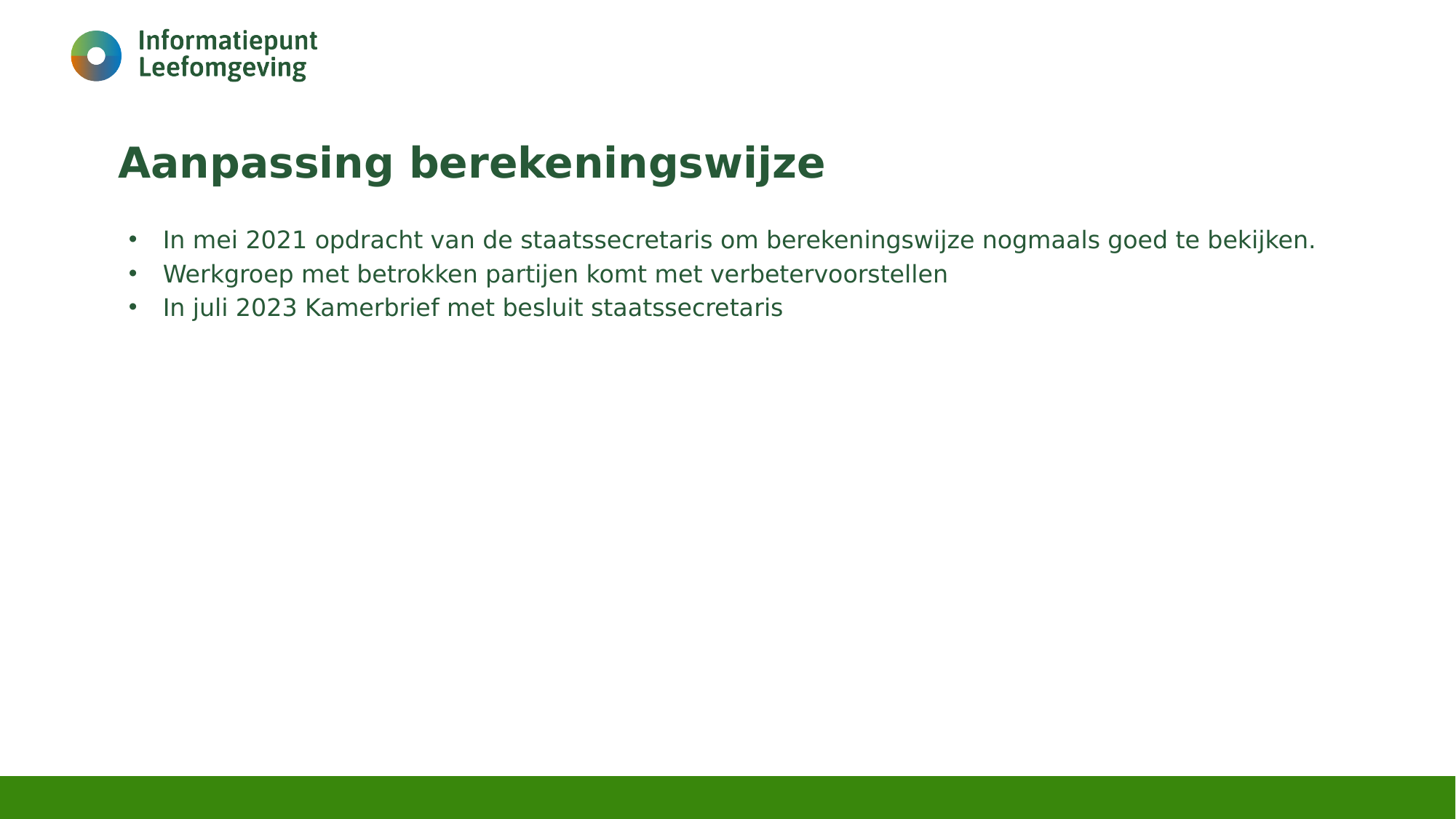

# Aanpassing berekeningswijze
In mei 2021 opdracht van de staatssecretaris om berekeningswijze nogmaals goed te bekijken.
Werkgroep met betrokken partijen komt met verbetervoorstellen
In juli 2023 Kamerbrief met besluit staatssecretaris